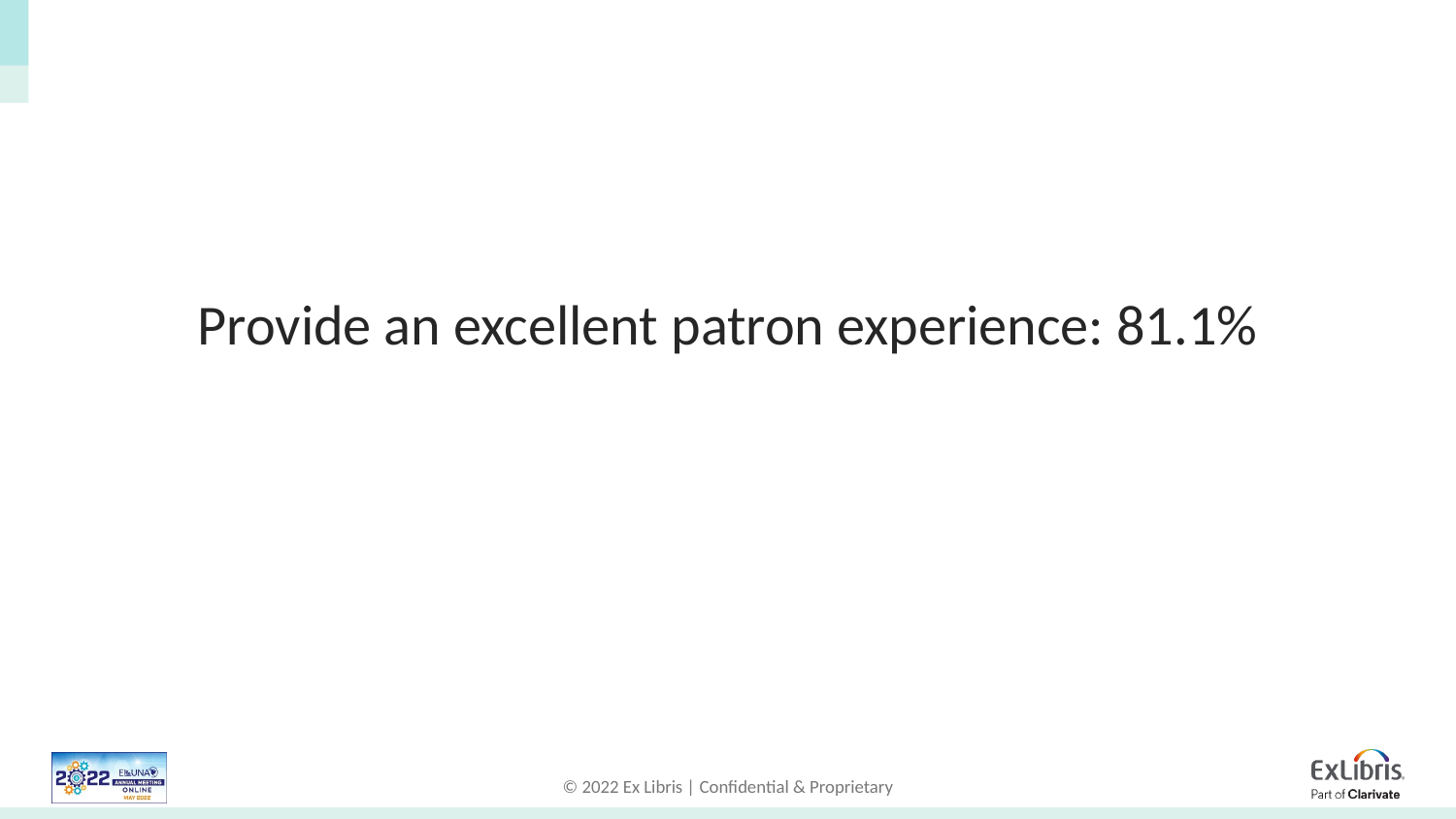

#
Provide an excellent patron experience: 81.1%